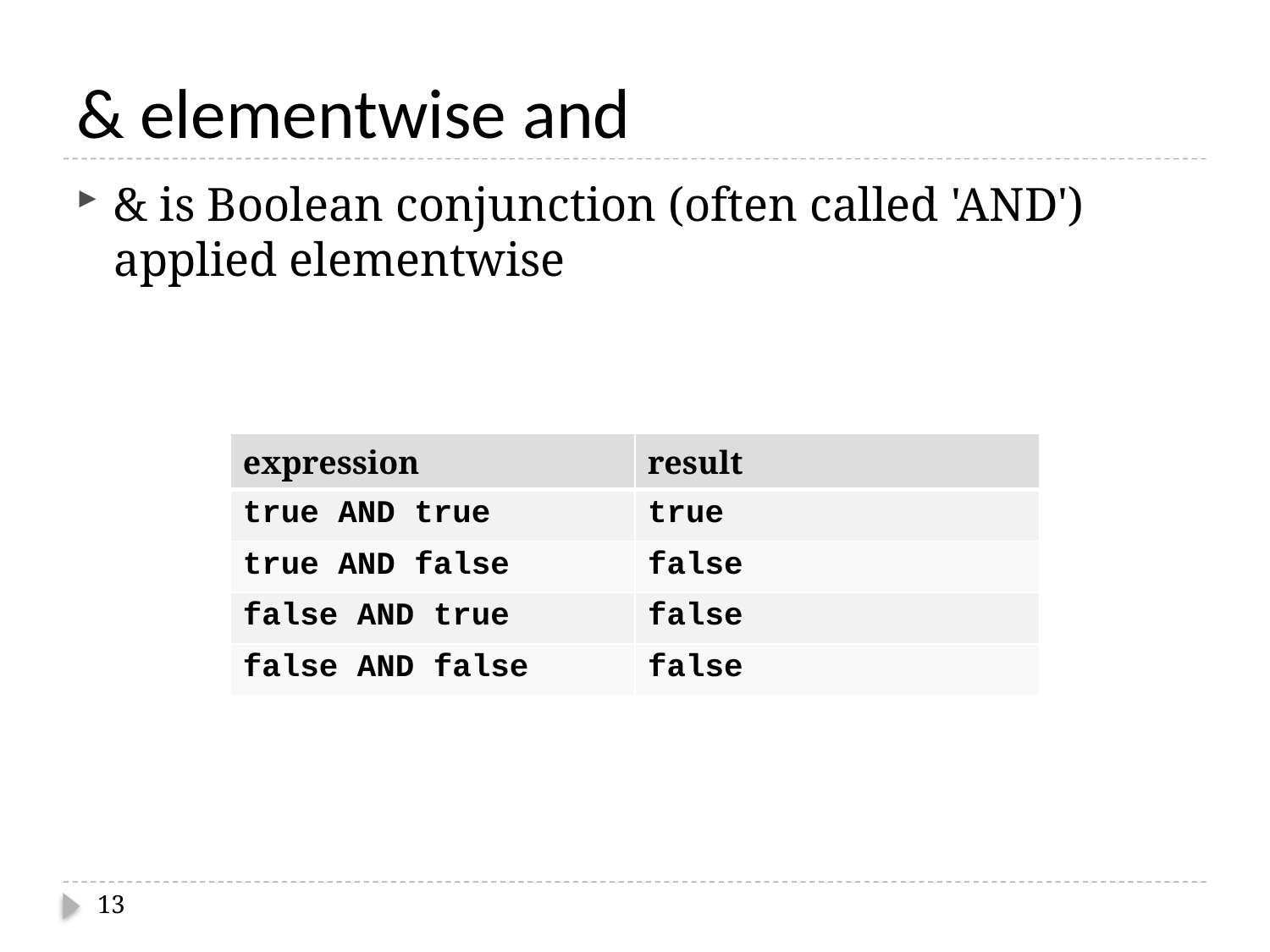

# & elementwise and
& is Boolean conjunction (often called 'AND') applied elementwise

| expression | result |
| --- | --- |
| true AND true | true |
| true AND false | false |
| false AND true | false |
| false AND false | false |
13